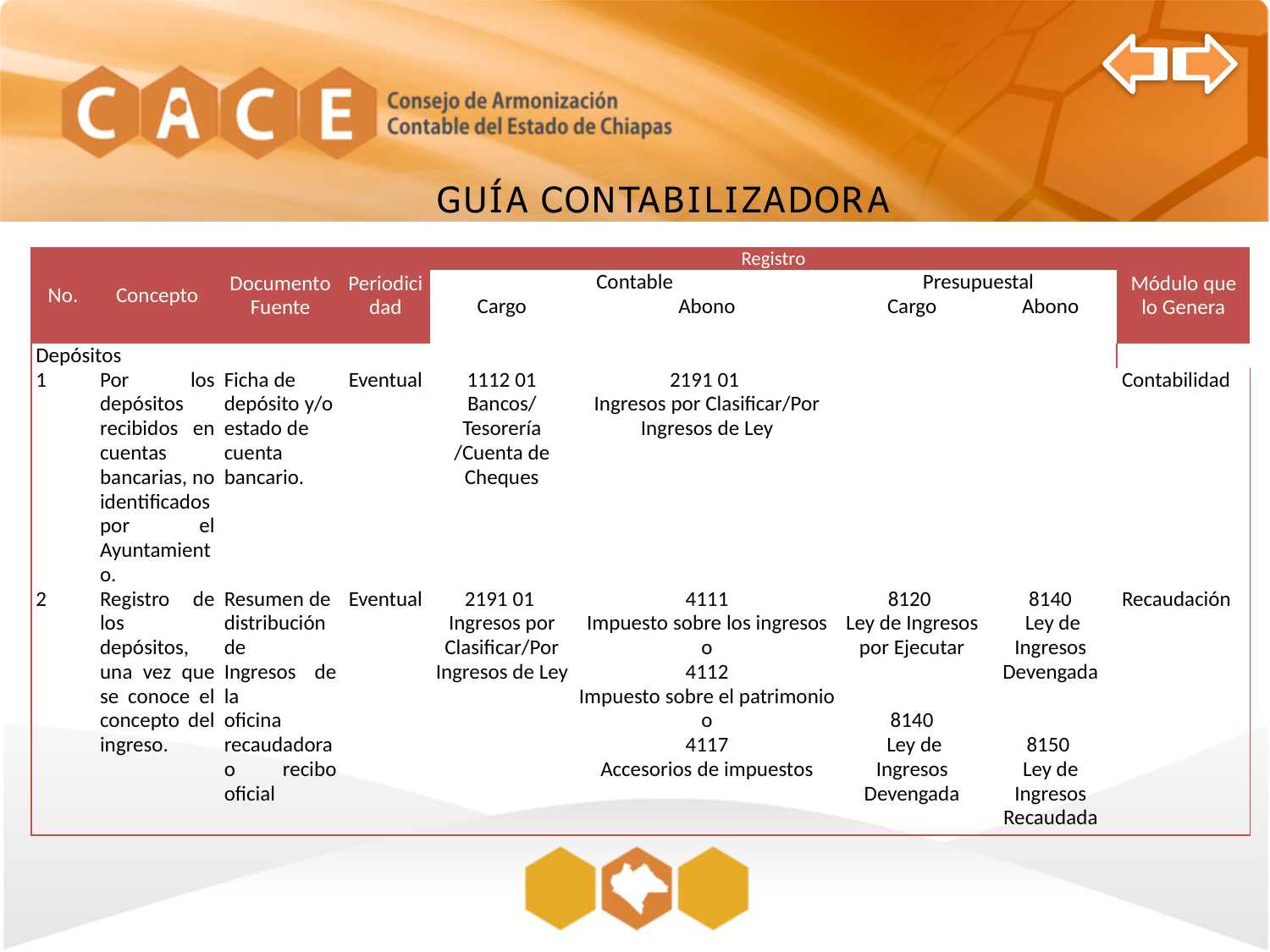

# GUÍA CONTABILIZADORA
| No. | Concepto | Documento Fuente | Periodicidad | Registro |  |  |  | Módulo que lo Genera |
| --- | --- | --- | --- | --- | --- | --- | --- | --- |
|  |  |  |  | Contable |  | Presupuestal |  |  |
|  |  |  |  | Cargo | Abono | Cargo | Abono |  |
| Depósitos |  |  |  |  |  |  |  |  |
| 1 | Por los depósitos recibidos en cuentas bancarias, no identificados por el Ayuntamiento. | Ficha de depósito y/o estado de cuenta bancario. | Eventual | 1112 01 Bancos/Tesorería /Cuenta de Cheques | 2191 01 Ingresos por Clasificar/Por Ingresos de Ley |  |  | Contabilidad |
| 2 | Registro de los depósitos, una vez que se conoce el concepto del ingreso. | Resumen de distribución de Ingresos de la oficina recaudadora o recibo oficial | Eventual | 2191 01 Ingresos por Clasificar/Por Ingresos de Ley | 4111 Impuesto sobre los ingresos o 4112 Impuesto sobre el patrimonio o 4117 Accesorios de impuestos | 8120 Ley de Ingresos por Ejecutar     8140 Ley de Ingresos Devengada | 8140 Ley de Ingresos Devengada     8150 Ley de Ingresos Recaudada | Recaudación |